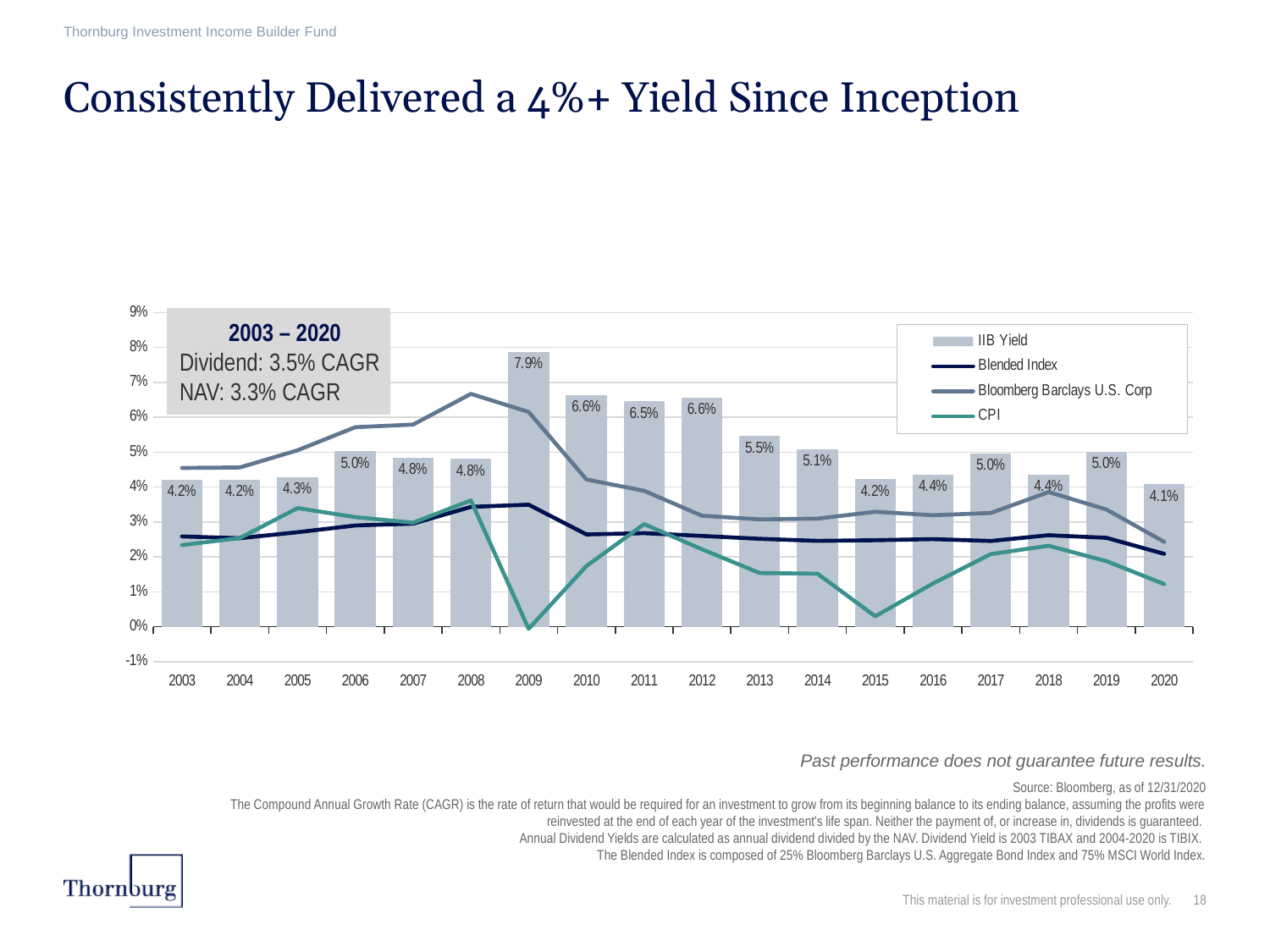

Thornburg Investment Income Builder Fund
# Consistently Delivered a 4%+ Yield Since Inception

### Chart

| Category | IIB Yield | Blended Index | Bloomberg Barclays U.S. Corp | CPI |
|---|---|---|---|---|
| 2003 | 0.04216261525565801 | 0.0258719875 | 0.045504154 | 0.0234 |
| 2004 | 0.04215865701119158 | 0.025366516999999998 | 0.045643484 | 0.0254 |
| 2005 | 0.04284581171328671 | 0.027076638999999996 | 0.050563840000000006 | 0.034 |
| 2006 | 0.05025394138321995 | 0.0290092175 | 0.05719056 | 0.0314 |
| 2007 | 0.048475695173086294 | 0.029544006 | 0.057933086 | 0.0298 |
| 2008 | 0.048148466257668714 | 0.03433576049999999 | 0.06672274 | 0.036199999999999996 |
| 2009 | 0.07875121255349501 | 0.0349608585 | 0.061563361999999996 | -0.0005999999999999992 |
| 2010 | 0.06646785515320335 | 0.0264423725 | 0.0421829 | 0.017400000000000002 |
| 2011 | 0.06460255237597912 | 0.026803569500000003 | 0.038953588 | 0.029400000000000003 |
| 2012 | 0.06559769224806201 | 0.026015536500000002 | 0.031804740000000005 | 0.022200000000000004 |
| 2013 | 0.05461737229551452 | 0.025188083 | 0.030755652 | 0.0154 |
| 2014 | 0.05088001511406845 | 0.024599686 | 0.030973146 | 0.015200000000000002 |
| 2015 | 0.042298182627320324 | 0.024789145 | 0.032933708 | 0.003 |
| 2016 | 0.043589723729701414 | 0.0251009055 | 0.0319474 | 0.0124 |
| 2017 | 0.04971886298507463 | 0.024577015 | 0.03258472799999999 | 0.020800000000000003 |
| 2018 | 0.043590220452488684 | 0.026215608999999994 | 0.038590440000000004 | 0.023200000000000002 |
| 2019 | 0.050233168548786525 | 0.025478849999999997 | 0.033597600000000005 | 0.0188 |
| 2020 | 0.04085158241758242 | 0.020874999999999998 | 0.024332799999999998 | 0.01222 |
2003 – 2020
Dividend: 3.5% CAGR
NAV: 3.3% CAGR
Past performance does not guarantee future results.
Source: Bloomberg, as of 12/31/2020
The Compound Annual Growth Rate (CAGR) is the rate of return that would be required for an investment to grow from its beginning balance to its ending balance, assuming the profits were reinvested at the end of each year of the investment's life span. Neither the payment of, or increase in, dividends is guaranteed.
Annual Dividend Yields are calculated as annual dividend divided by the NAV. Dividend Yield is 2003 TIBAX and 2004-2020 is TIBIX.
The Blended Index is composed of 25% Bloomberg Barclays U.S. Aggregate Bond Index and 75% MSCI World Index.
This material is for investment professional use only.
18